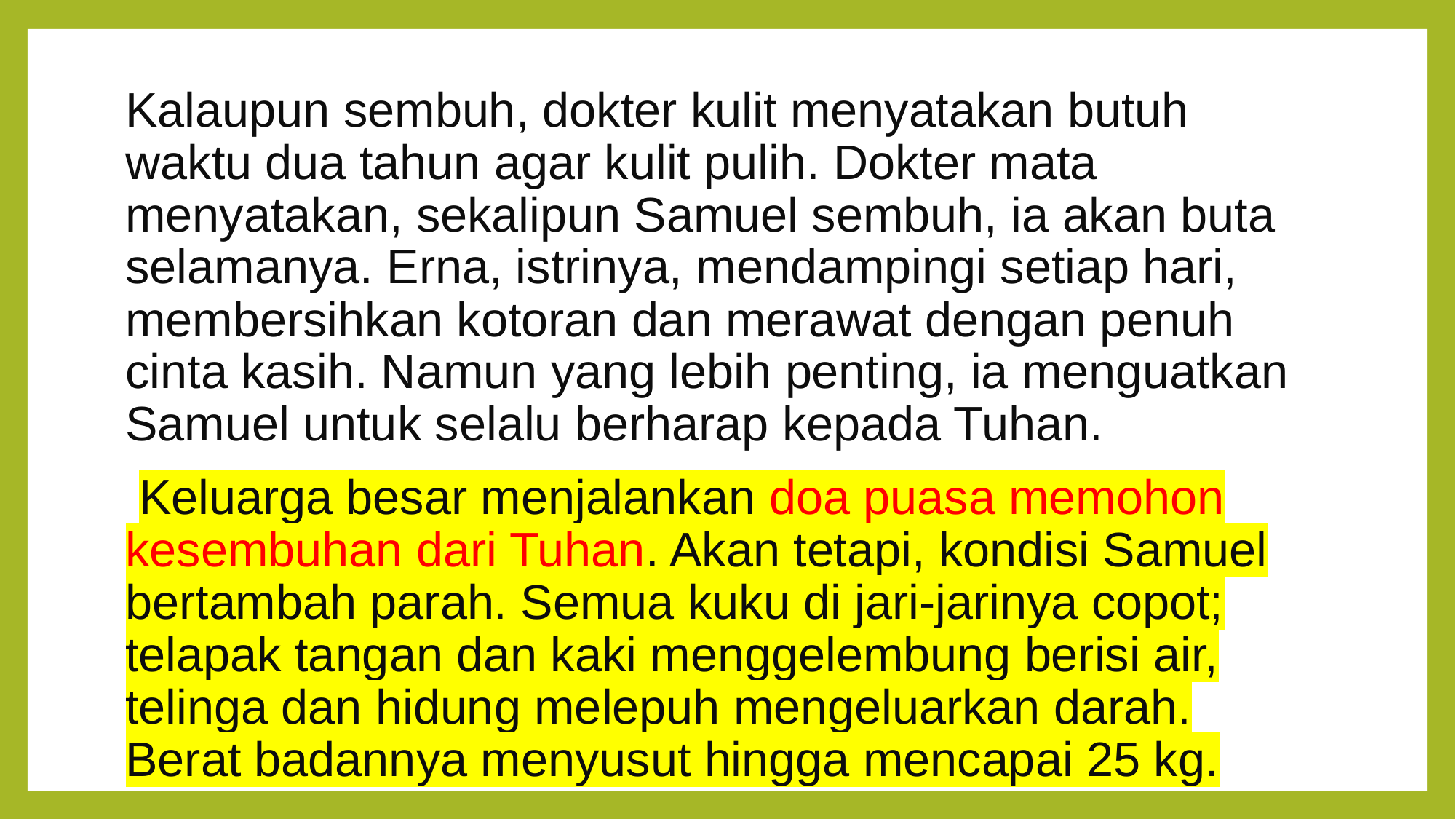

Kalaupun sembuh, dokter kulit menyatakan butuh waktu dua tahun agar kulit pulih. Dokter mata menyatakan, sekalipun Samuel sembuh, ia akan buta selamanya. Erna, istrinya, mendampingi setiap hari, membersihkan kotoran dan merawat dengan penuh cinta kasih. Namun yang lebih penting, ia menguatkan Samuel untuk selalu berharap kepada Tuhan.
 Keluarga besar menjalankan doa puasa memohon kesembuhan dari Tuhan. Akan tetapi, kondisi Samuel bertambah parah. Semua kuku di jari-jarinya copot; telapak tangan dan kaki menggelembung berisi air, telinga dan hidung melepuh mengeluarkan darah. Berat badannya menyusut hingga mencapai 25 kg.